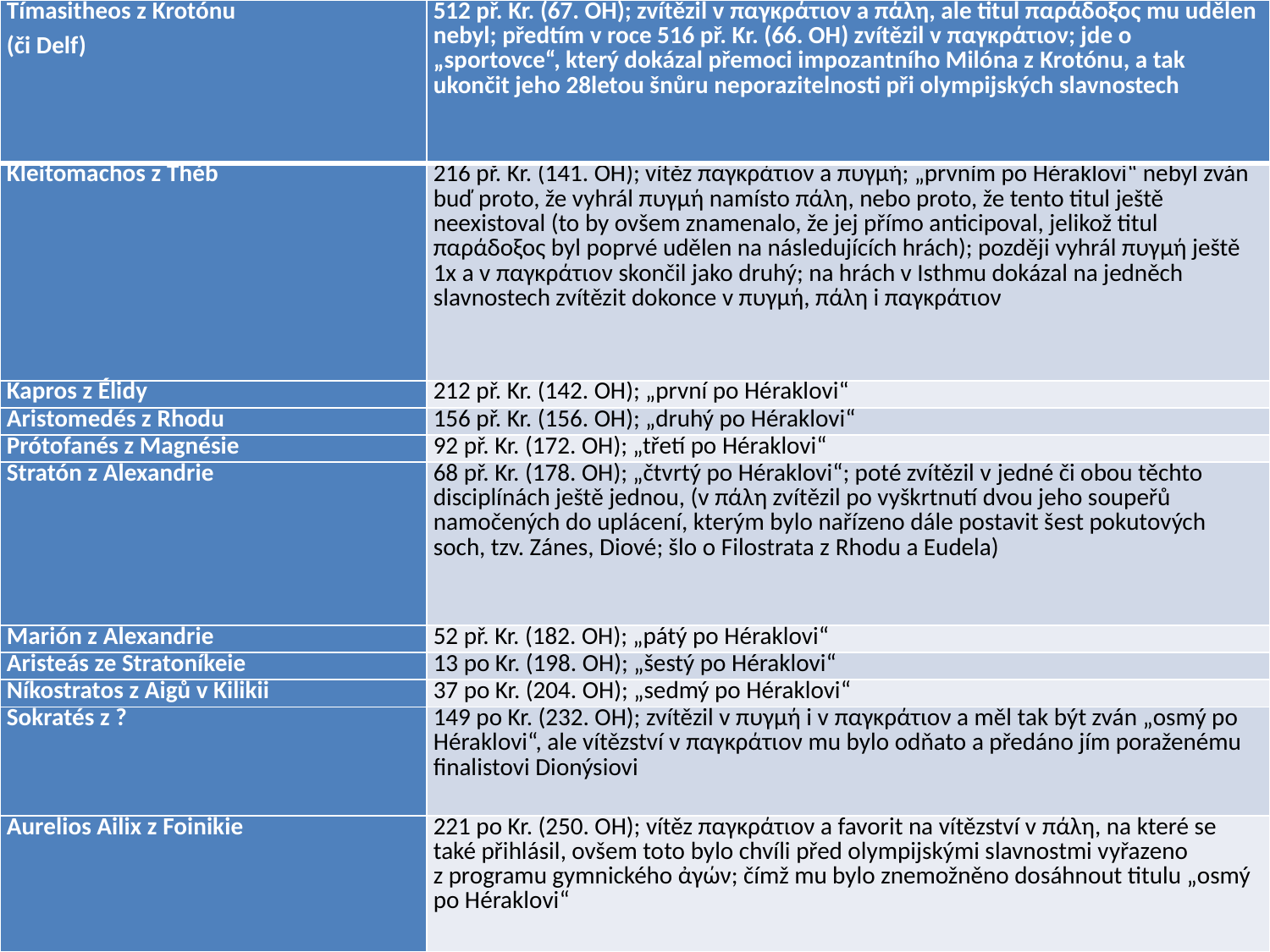

| Tímasitheos z Krotónu (či Delf) | 512 př. Kr. (67. OH); zvítězil v παγκράτιον a πάλη, ale titul παράδοξος mu udělen nebyl; předtím v roce 516 př. Kr. (66. OH) zvítězil v παγκράτιον; jde o „sportovce“, který dokázal přemoci impozantního Milóna z Krotónu, a tak ukončit jeho 28letou šnůru neporazitelnosti při olympijských slavnostech |
| --- | --- |
| Kleitomachos z Théb | 216 př. Kr. (141. OH); vítěz παγκράτιον a πυγμή; „prvním po Héraklovi“ nebyl zván buď proto, že vyhrál πυγμή namísto πάλη, nebo proto, že tento titul ještě neexistoval (to by ovšem znamenalo, že jej přímo anticipoval, jelikož titul παράδοξος byl poprvé udělen na následujících hrách); později vyhrál πυγμή ještě 1x a v παγκράτιον skončil jako druhý; na hrách v Isthmu dokázal na jedněch slavnostech zvítězit dokonce v πυγμή, πάλη i παγκράτιον |
| Kapros z Élidy | 212 př. Kr. (142. OH); „první po Héraklovi“ |
| Aristomedés z Rhodu | 156 př. Kr. (156. OH); „druhý po Héraklovi“ |
| Prótofanés z Magnésie | 92 př. Kr. (172. OH); „třetí po Héraklovi“ |
| Stratón z Alexandrie | 68 př. Kr. (178. OH); „čtvrtý po Héraklovi“; poté zvítězil v jedné či obou těchto disciplínách ještě jednou, (v πάλη zvítězil po vyškrtnutí dvou jeho soupeřů namočených do uplácení, kterým bylo nařízeno dále postavit šest pokutových soch, tzv. Zánes, Diové; šlo o Filostrata z Rhodu a Eudela) |
| Marión z Alexandrie | 52 př. Kr. (182. OH); „pátý po Héraklovi“ |
| Aristeás ze Stratoníkeie | 13 po Kr. (198. OH); „šestý po Héraklovi“ |
| Níkostratos z Aigů v Kilikii | 37 po Kr. (204. OH); „sedmý po Héraklovi“ |
| Sokratés z ? | 149 po Kr. (232. OH); zvítězil v πυγμή i v παγκράτιον a měl tak být zván „osmý po Héraklovi“, ale vítězství v παγκράτιον mu bylo odňato a předáno jím poraženému finalistovi Dionýsiovi |
| Aurelios Ailix z Foinikie | 221 po Kr. (250. OH); vítěz παγκράτιον a favorit na vítězství v πάλη, na které se také přihlásil, ovšem toto bylo chvíli před olympijskými slavnostmi vyřazeno z programu gymnického ἀγών; čímž mu bylo znemožněno dosáhnout titulu „osmý po Héraklovi“ |